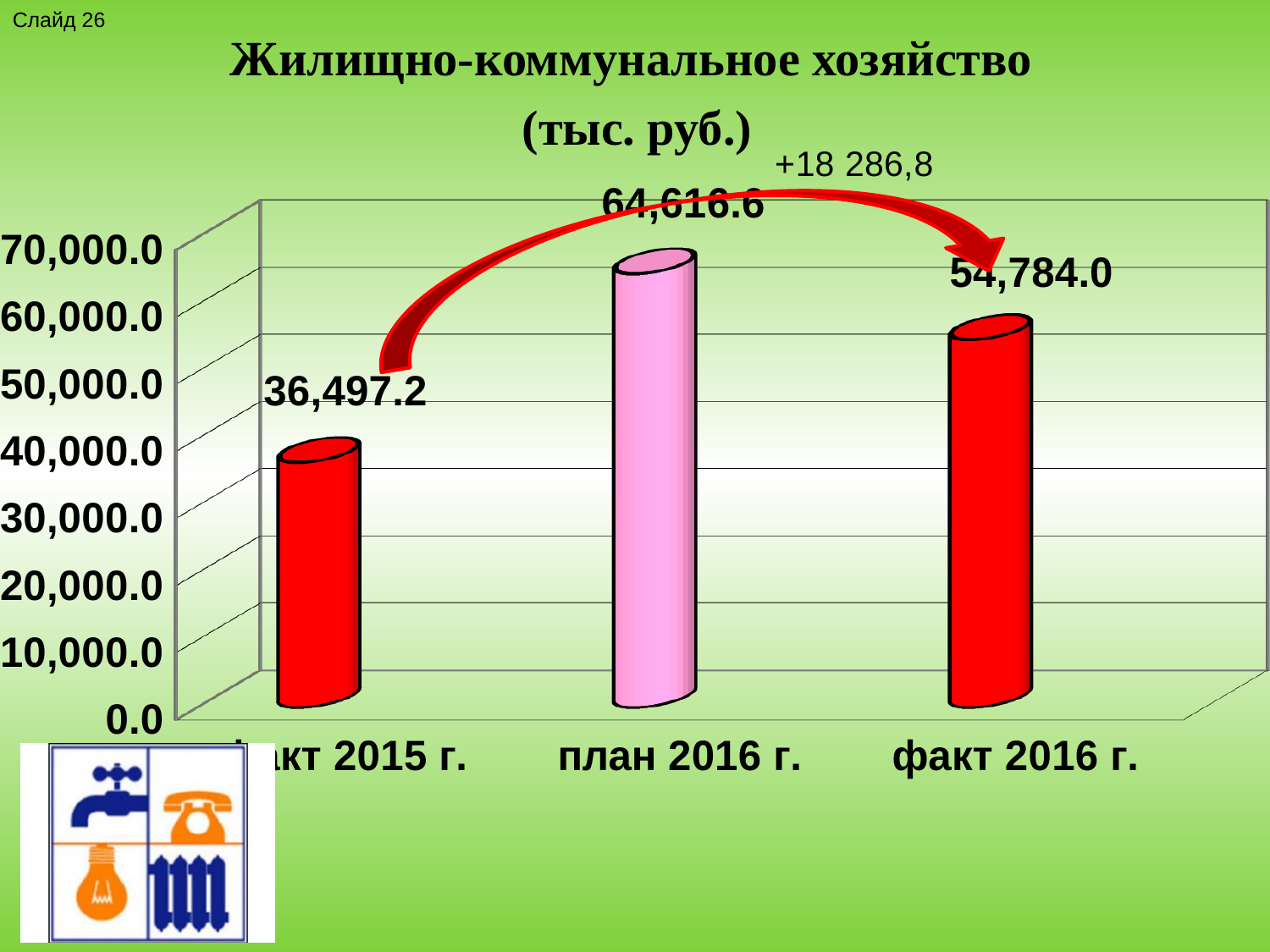

Слайд 26

[unsupported chart]

Жилищно-коммунальное хозяйство
(тыс. руб.)